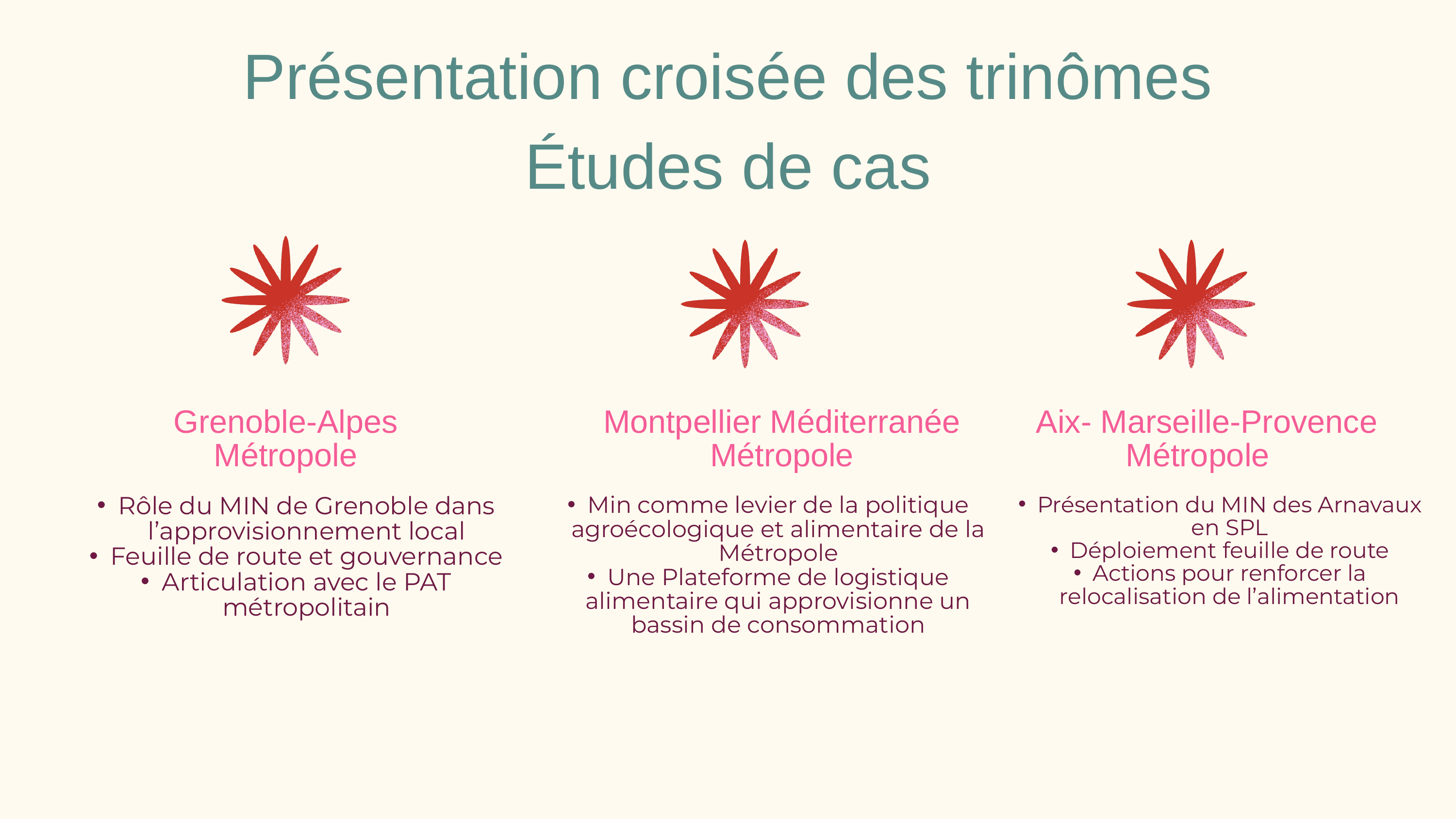

Présentation croisée des trinômes
Études de cas

Grenoble-Alpes Métropole
Montpellier Méditerranée Métropole
 Aix- Marseille-Provence Métropole
Rôle du MIN de Grenoble dans l’approvisionnement local
Feuille de route et gouvernance
Articulation avec le PAT métropolitain

Min comme levier de la politique agroécologique et alimentaire de la Métropole
Une Plateforme de logistique alimentaire qui approvisionne un bassin de consommation

Présentation du MIN des Arnavaux en SPL
Déploiement feuille de route
Actions pour renforcer la relocalisation de l’alimentation